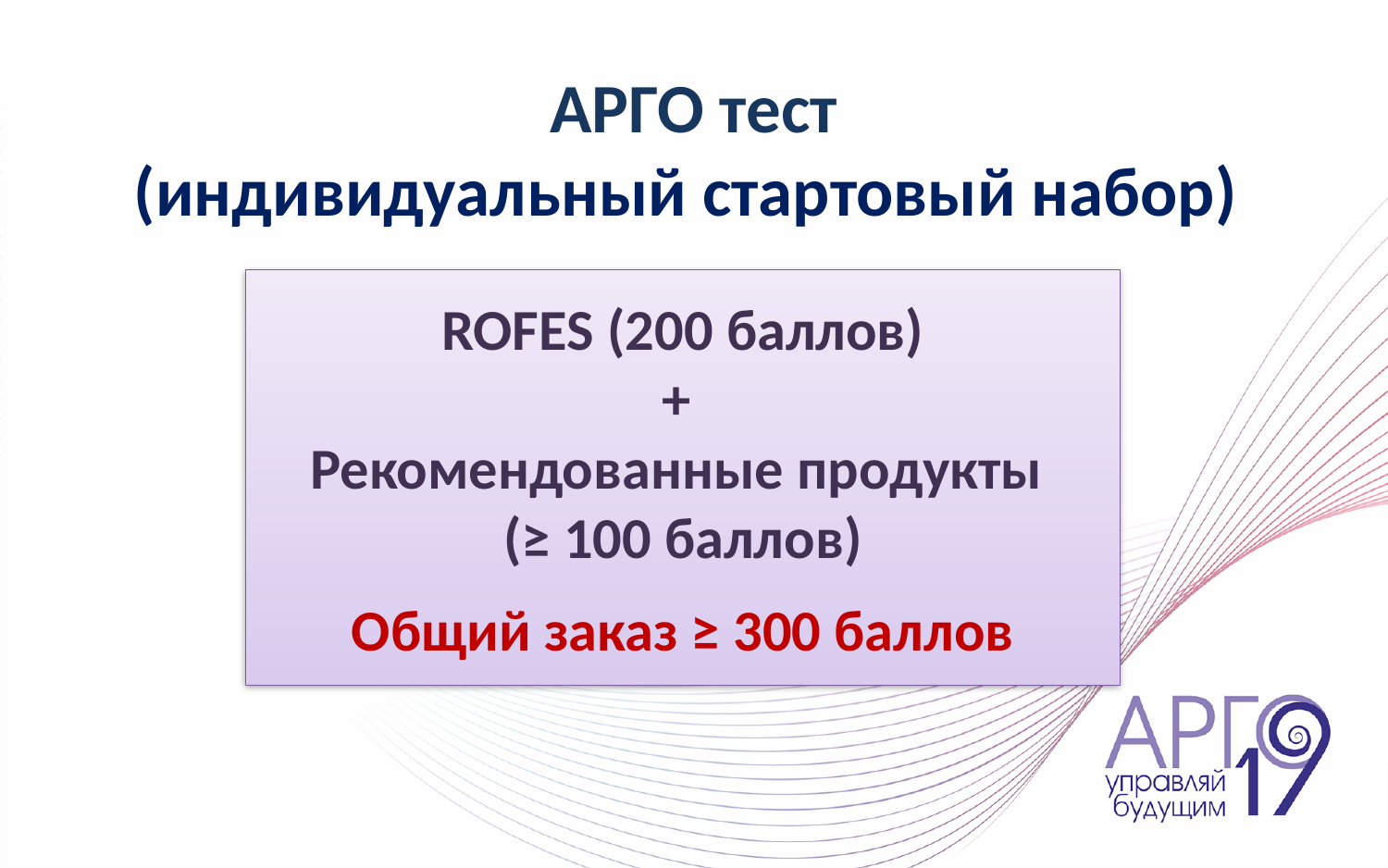

АРГО тест
(индивидуальный стартовый набор)
ROFES (200 баллов)
+
Рекомендованные продукты
(≥ 100 баллов)
Общий заказ ≥ 300 баллов